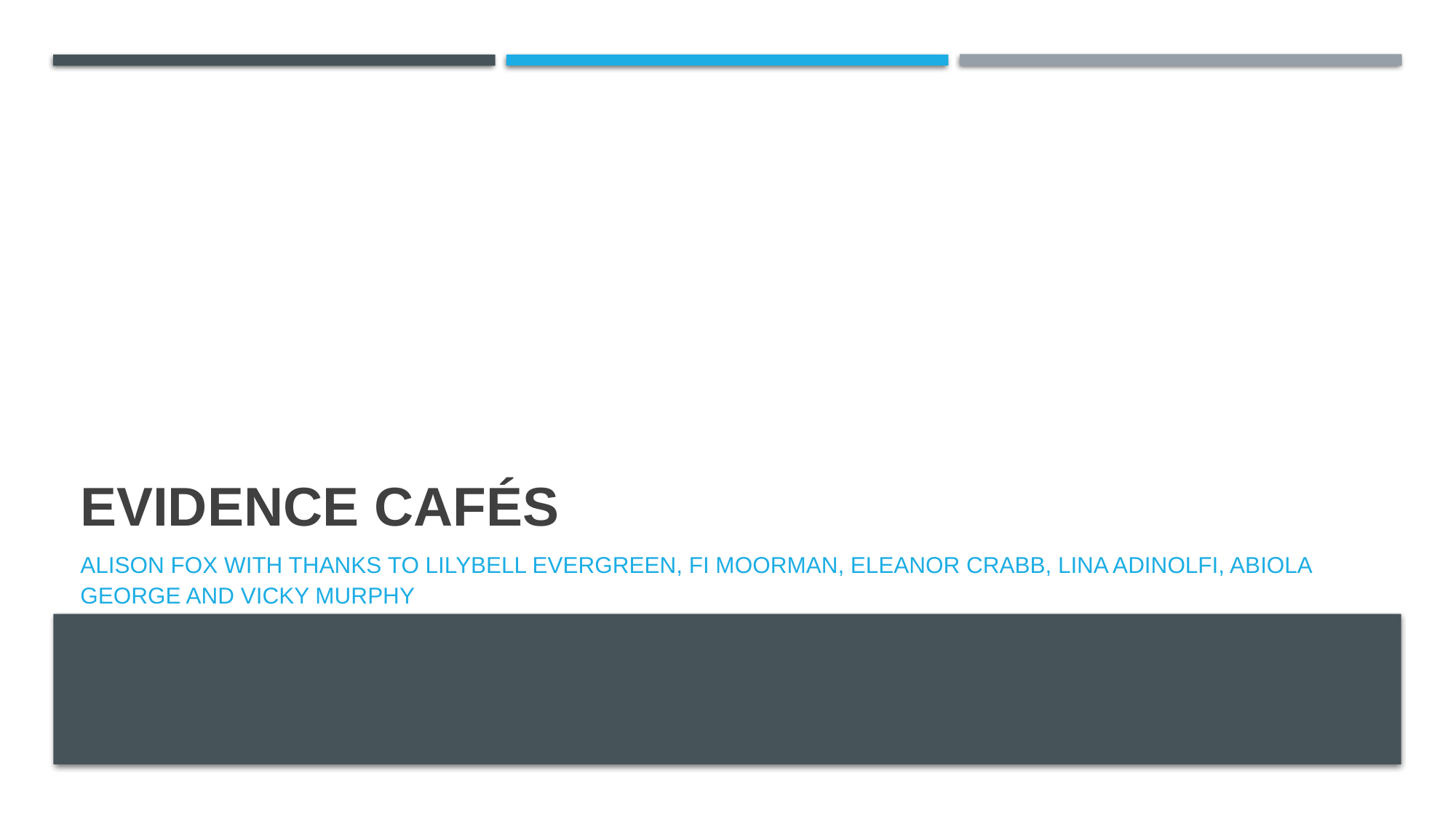

# EVIDENCE CAFÉs
Alison fox with thanks to Lilybell evergreen, Fi Moorman, Eleanor Crabb, Lina AdInolfi, Abiola George and Vicky Murphy